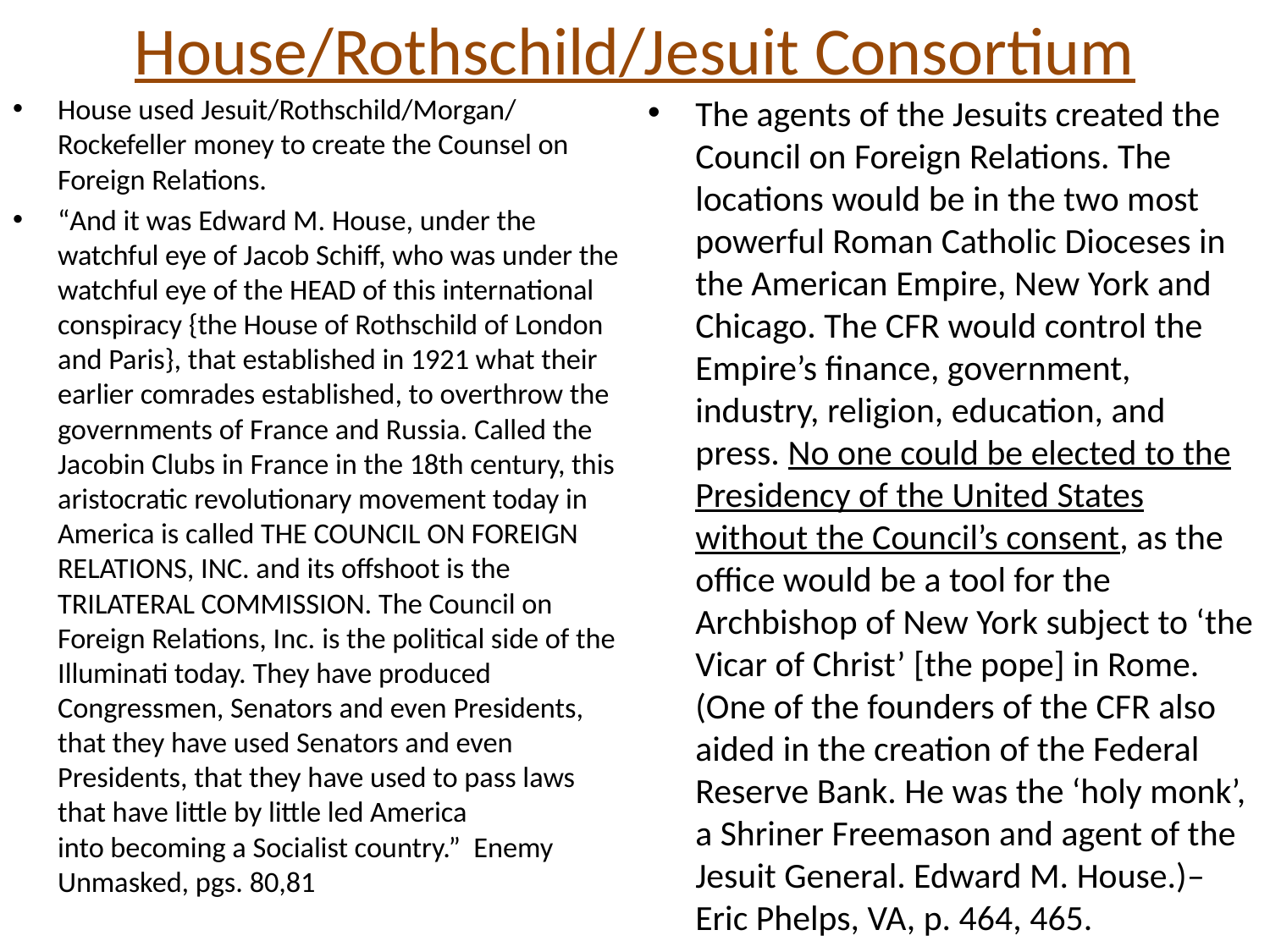

# House/Rothschild/Jesuit Consortium
House used Jesuit/Rothschild/Morgan/ Rockefeller money to create the Counsel on Foreign Relations.
“And it was Edward M. House, under the watchful eye of Jacob Schiff, who was under the watchful eye of the HEAD of this international conspiracy {the House of Rothschild of London and Paris}, that established in 1921 what their earlier comrades established, to overthrow the governments of France and Russia. Called the Jacobin Clubs in France in the 18th century, this aristocratic revolutionary movement today in America is called THE COUNCIL ON FOREIGN RELATIONS, INC. and its offshoot is the TRILATERAL COMMISSION. The Council on Foreign Relations, Inc. is the political side of the Illuminati today. They have produced Congressmen, Senators and even Presidents, that they have used Senators and even Presidents, that they have used to pass laws that have little by little led America into becoming a Socialist country.”  Enemy Unmasked, pgs. 80,81
The agents of the Jesuits created the Council on Foreign Relations. The locations would be in the two most powerful Roman Catholic Dioceses in the American Empire, New York and Chicago. The CFR would control the Empire’s finance, government, industry, religion, education, and press. No one could be elected to the Presidency of the United States without the Council’s consent, as the office would be a tool for the Archbishop of New York subject to ‘the Vicar of Christ’ [the pope] in Rome. (One of the founders of the CFR also aided in the creation of the Federal Reserve Bank. He was the ‘holy monk’, a Shriner Freemason and agent of the Jesuit General. Edward M. House.)– Eric Phelps, VA, p. 464, 465.